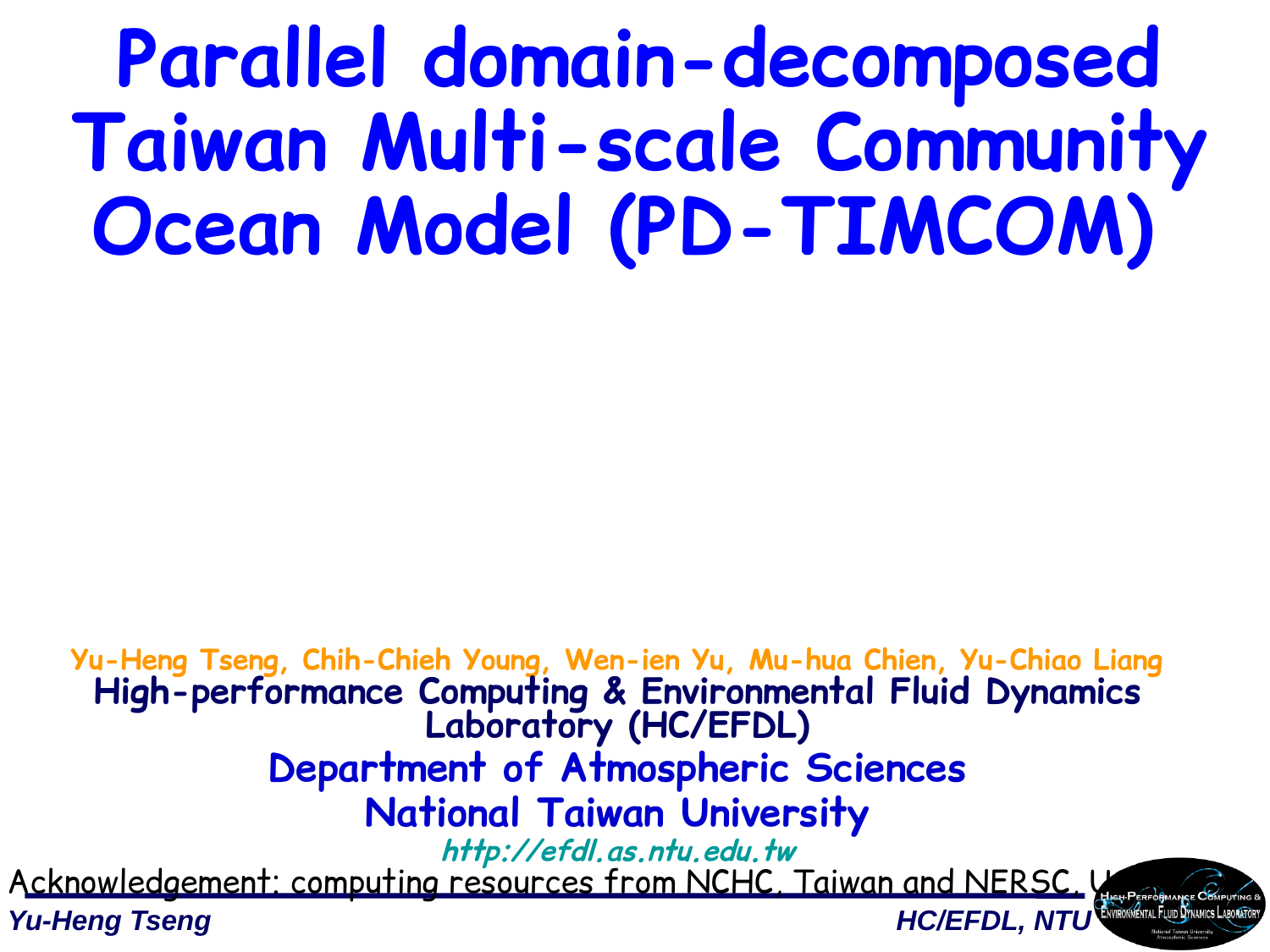

Parallel domain-decomposed Taiwan Multi-scale Community Ocean Model (PD-TIMCOM)
Yu-Heng Tseng, Chih-Chieh Young, Wen-ien Yu, Mu-hua Chien, Yu-Chiao Liang
High-performance Computing & Environmental Fluid Dynamics Laboratory (HC/EFDL)
Department of Atmospheric Sciences
National Taiwan University
http://efdl.as.ntu.edu.tw
Acknowledgement: computing resources from NCHC, Taiwan and NERSC, USA